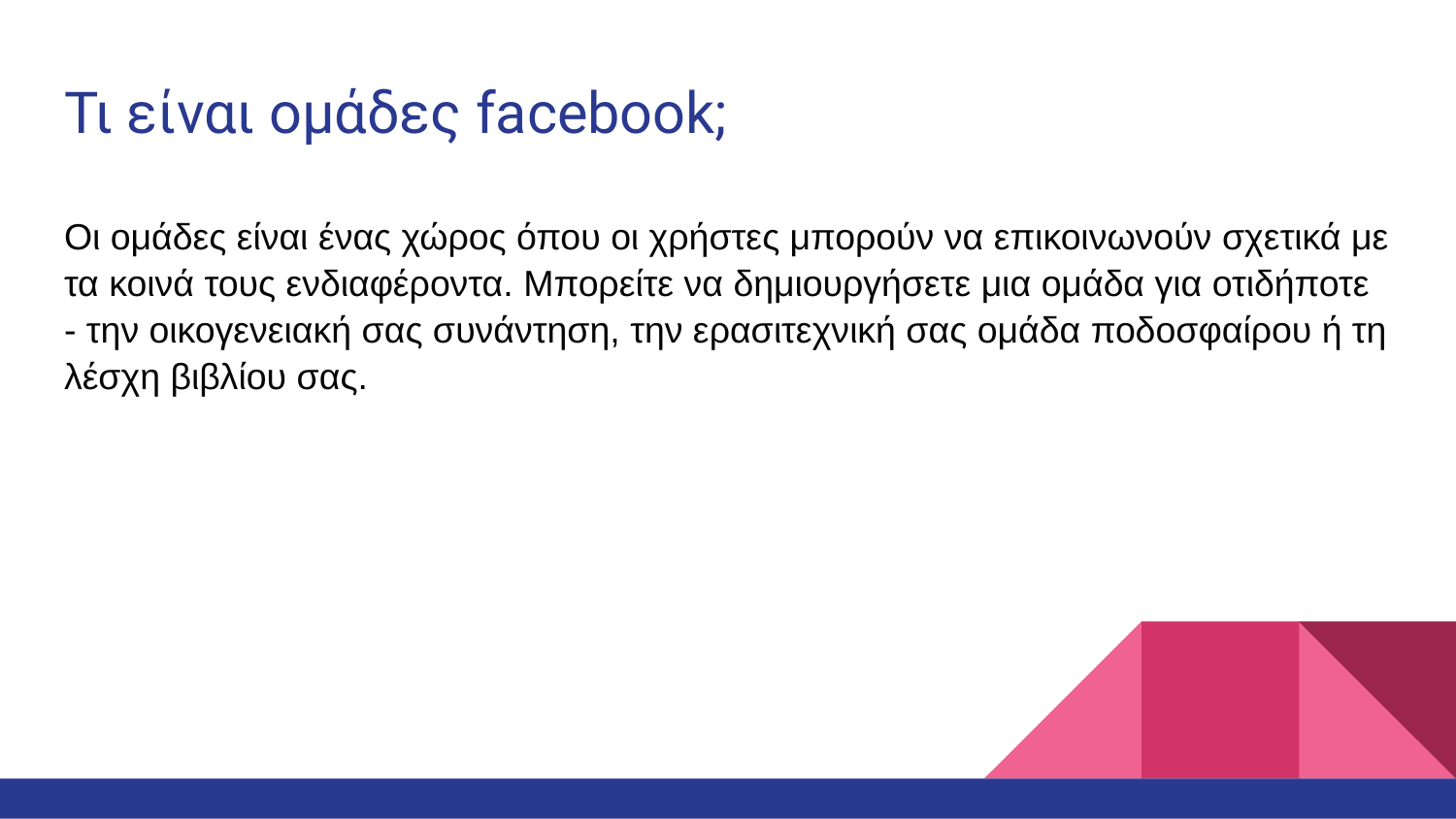

# Τι είναι ομάδες facebook;
Οι ομάδες είναι ένας χώρος όπου οι χρήστες μπορούν να επικοινωνούν σχετικά με τα κοινά τους ενδιαφέροντα. Μπορείτε να δημιουργήσετε μια ομάδα για οτιδήποτε - την οικογενειακή σας συνάντηση, την ερασιτεχνική σας ομάδα ποδοσφαίρου ή τη λέσχη βιβλίου σας.